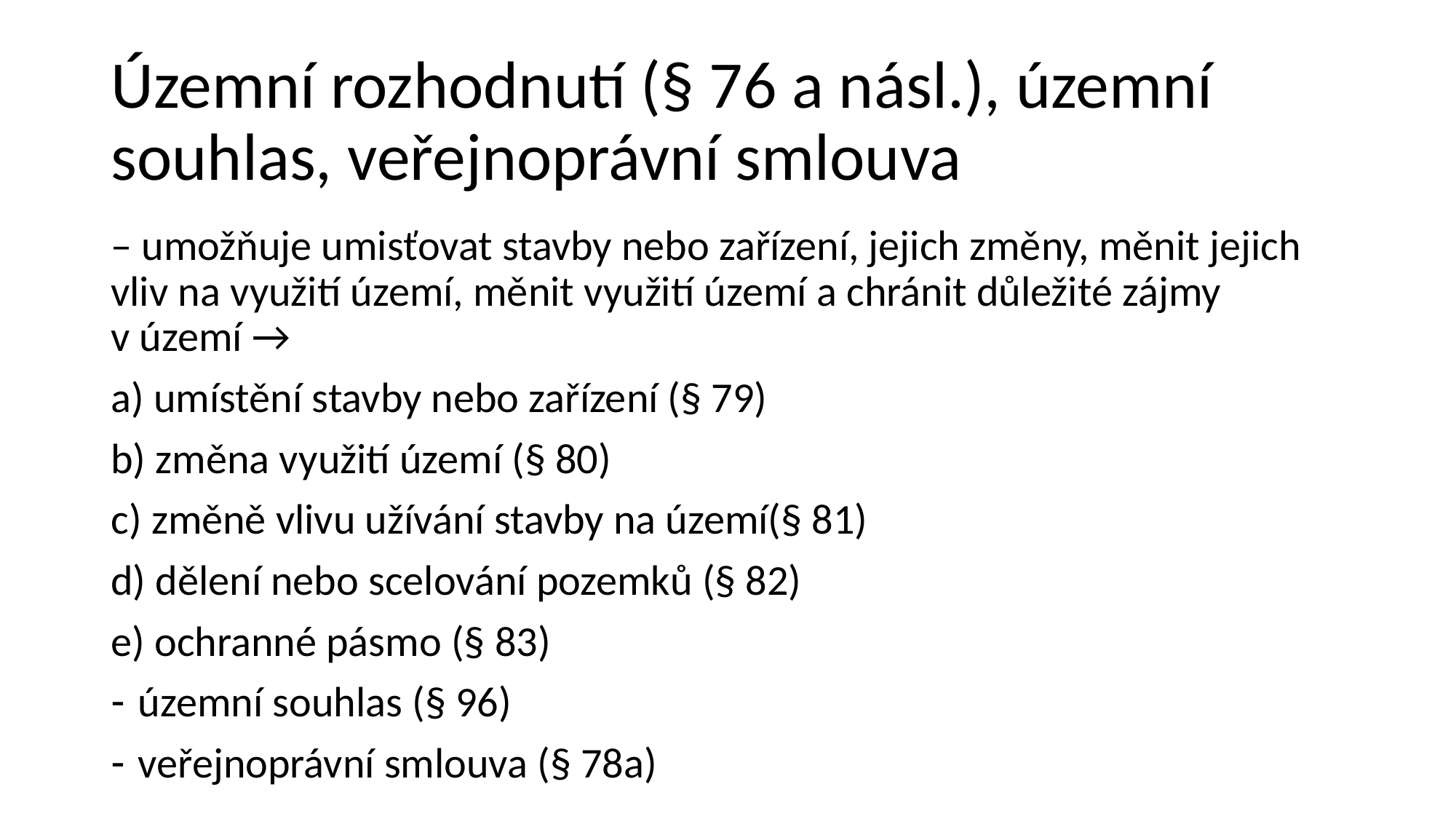

# Územní rozhodnutí (§ 76 a násl.), územní souhlas, veřejnoprávní smlouva
– umožňuje umisťovat stavby nebo zařízení, jejich změny, měnit jejich vliv na využití území, měnit využití území a chránit důležité zájmy v území →
a) umístění stavby nebo zařízení (§ 79)
b) změna využití území (§ 80)
c) změně vlivu užívání stavby na území(§ 81)
d) dělení nebo scelování pozemků (§ 82)
e) ochranné pásmo (§ 83)
územní souhlas (§ 96)
veřejnoprávní smlouva (§ 78a)